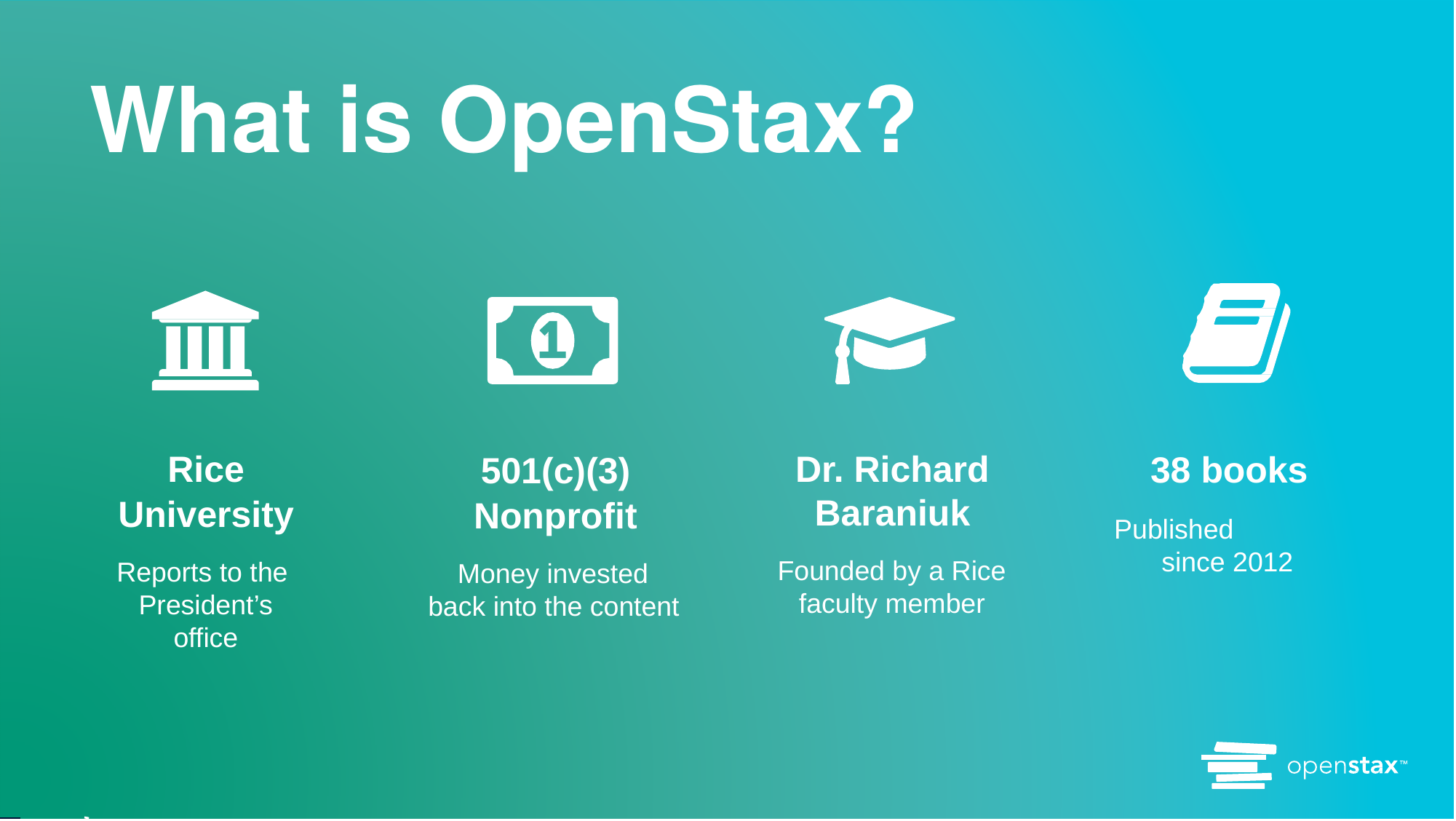

# What is OpenStax?

Rice
University
Reports to the President’s office
Dr. Richard Baraniuk
Founded by a Rice  faculty member
38 books
Published               since 2012
501(c)(3)
Nonprofit
Money invested back into the content